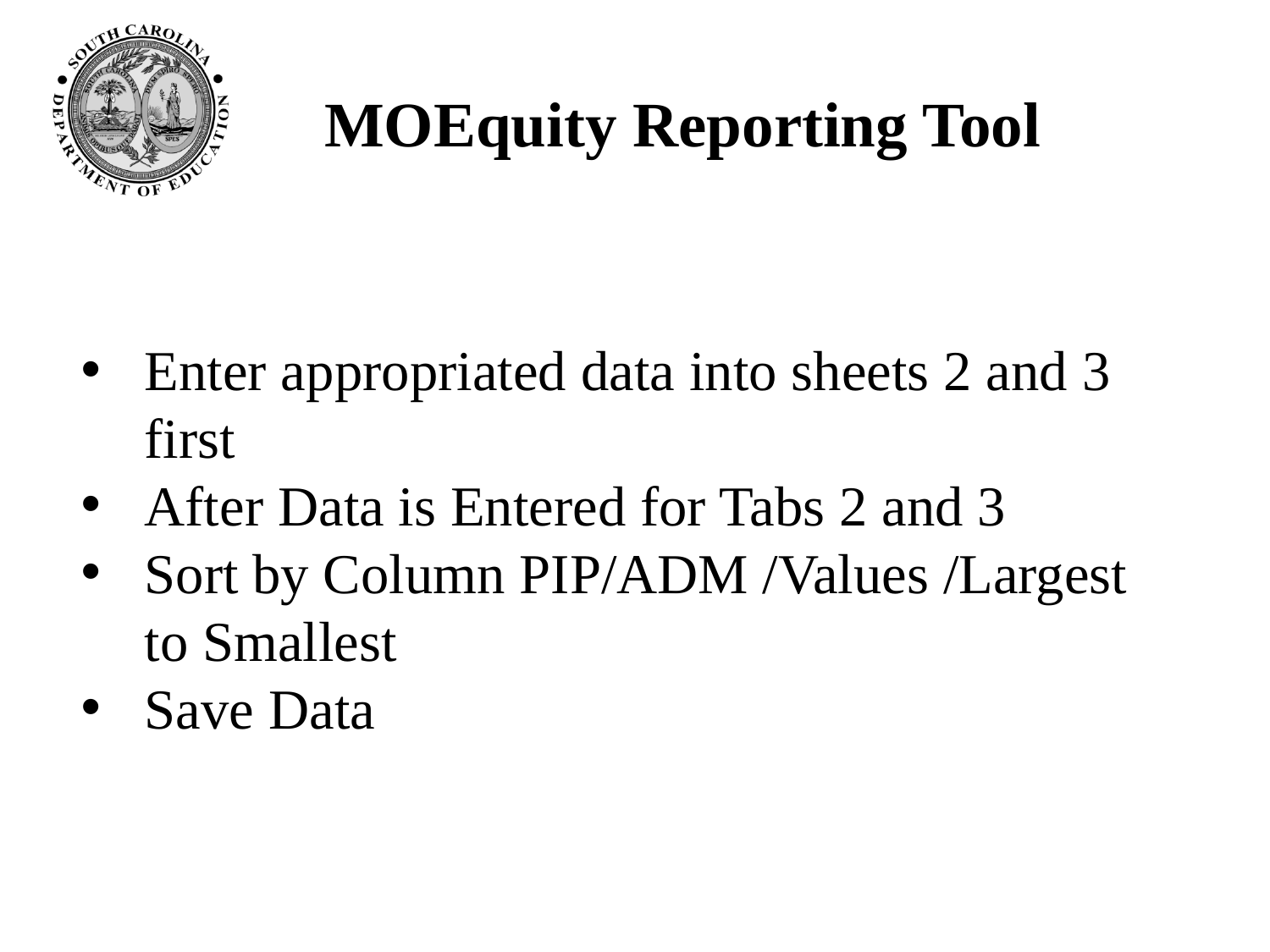

# MOEquity Reporting Tool
Enter appropriated data into sheets 2 and 3 first
After Data is Entered for Tabs 2 and 3
Sort by Column PIP/ADM /Values /Largest to Smallest
Save Data